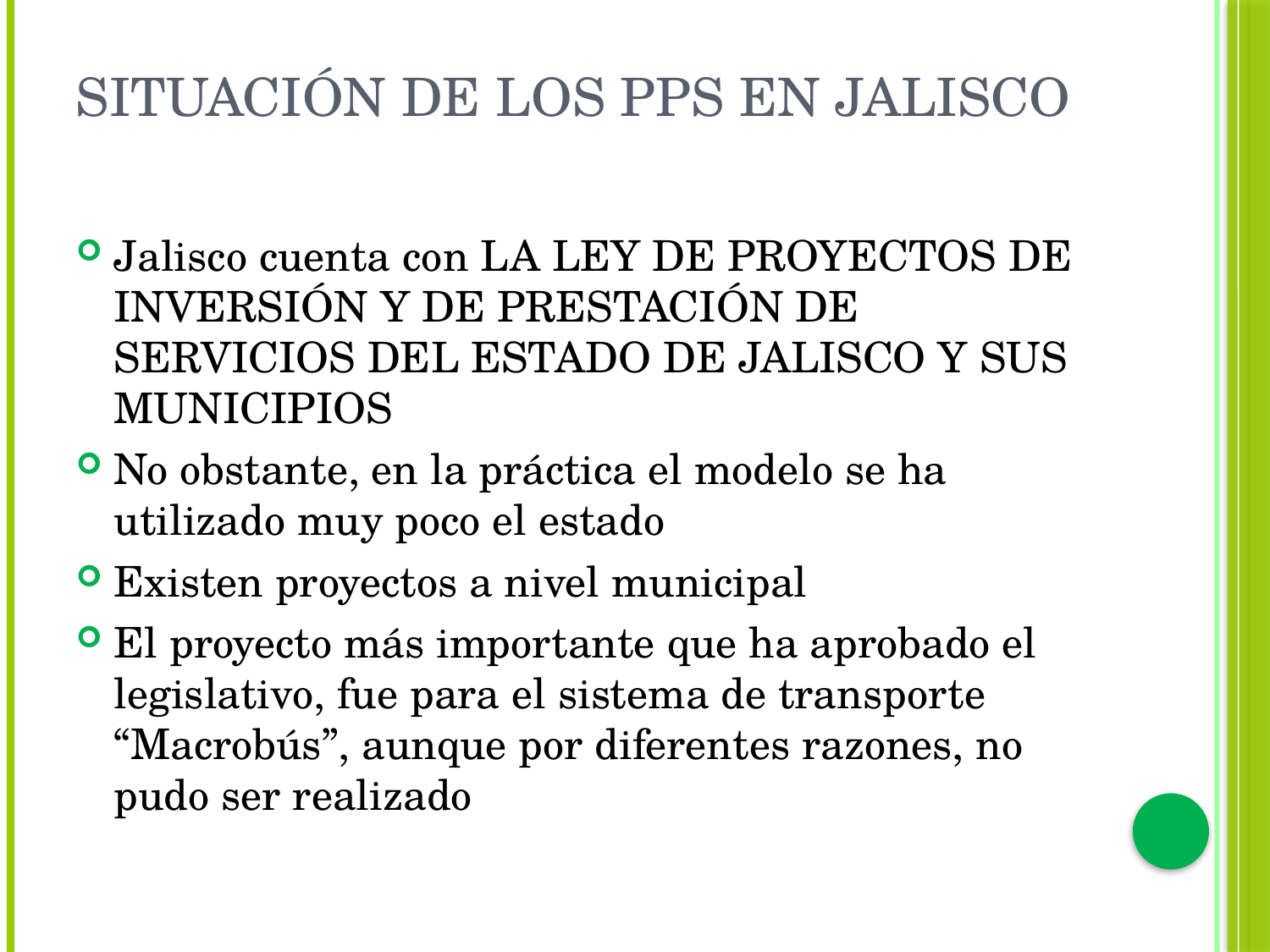

# Situación de los PPS en Jalisco
Jalisco cuenta con LA LEY DE PROYECTOS DE INVERSIÓN Y DE PRESTACIÓN DE SERVICIOS DEL ESTADO DE JALISCO Y SUS MUNICIPIOS
No obstante, en la práctica el modelo se ha utilizado muy poco el estado
Existen proyectos a nivel municipal
El proyecto más importante que ha aprobado el legislativo, fue para el sistema de transporte “Macrobús”, aunque por diferentes razones, no pudo ser realizado